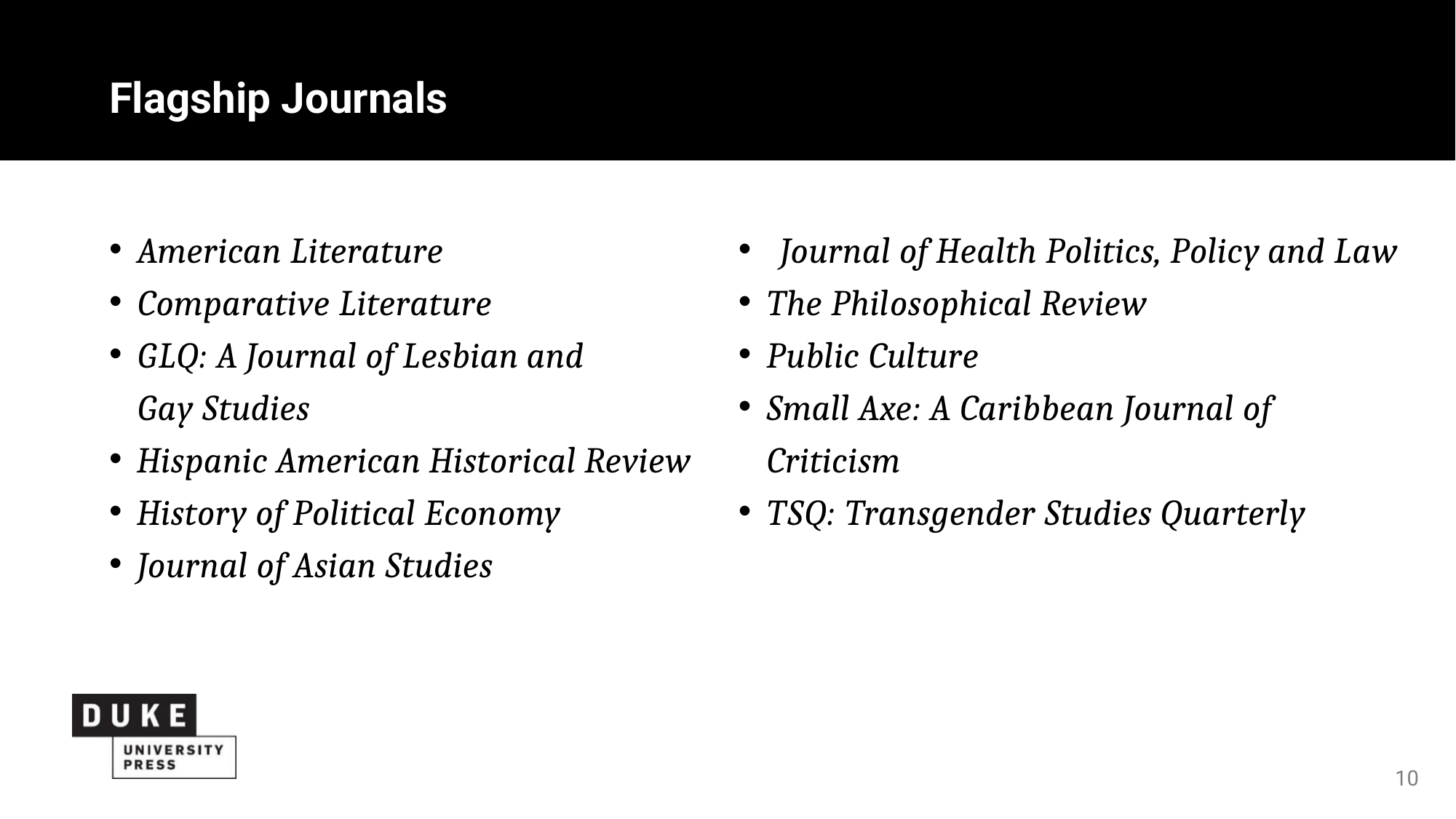

# Flagship Journals
American Literature
Comparative Literature
GLQ: A Journal of Lesbian and
Gay Studies
Hispanic American Historical Review
History of Political Economy
Journal of Asian Studies

Journal of Health Politics, Policy and Law
The Philosophical Review
Public Culture
Small Axe: A Caribbean Journal of Criticism
TSQ: Transgender Studies Quarterly
10